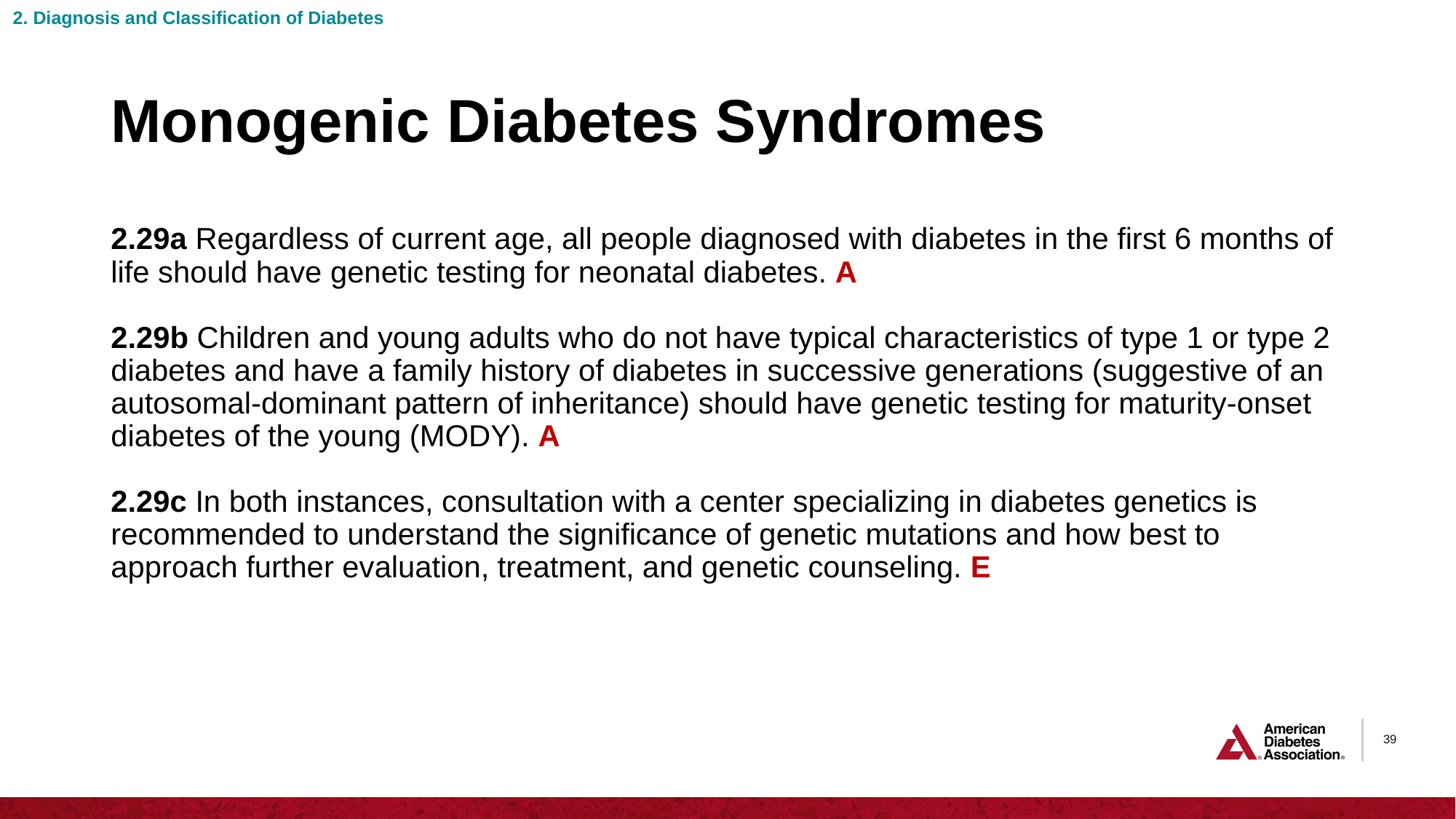

2. Diagnosis and Classification of Diabetes
# Monogenic Diabetes Syndromes
2.29a Regardless of current age, all people diagnosed with diabetes in the first 6 months of life should have genetic testing for neonatal diabetes. A

2.29b Children and young adults who do not have typical characteristics of type 1 or type 2 diabetes and have a family history of diabetes in successive generations (suggestive of an autosomal-dominant pattern of inheritance) should have genetic testing for maturity-onset diabetes of the young (MODY). A

2.29c In both instances, consultation with a center specializing in diabetes genetics is recommended to understand the significance of genetic mutations and how best to approach further evaluation, treatment, and genetic counseling. E
39